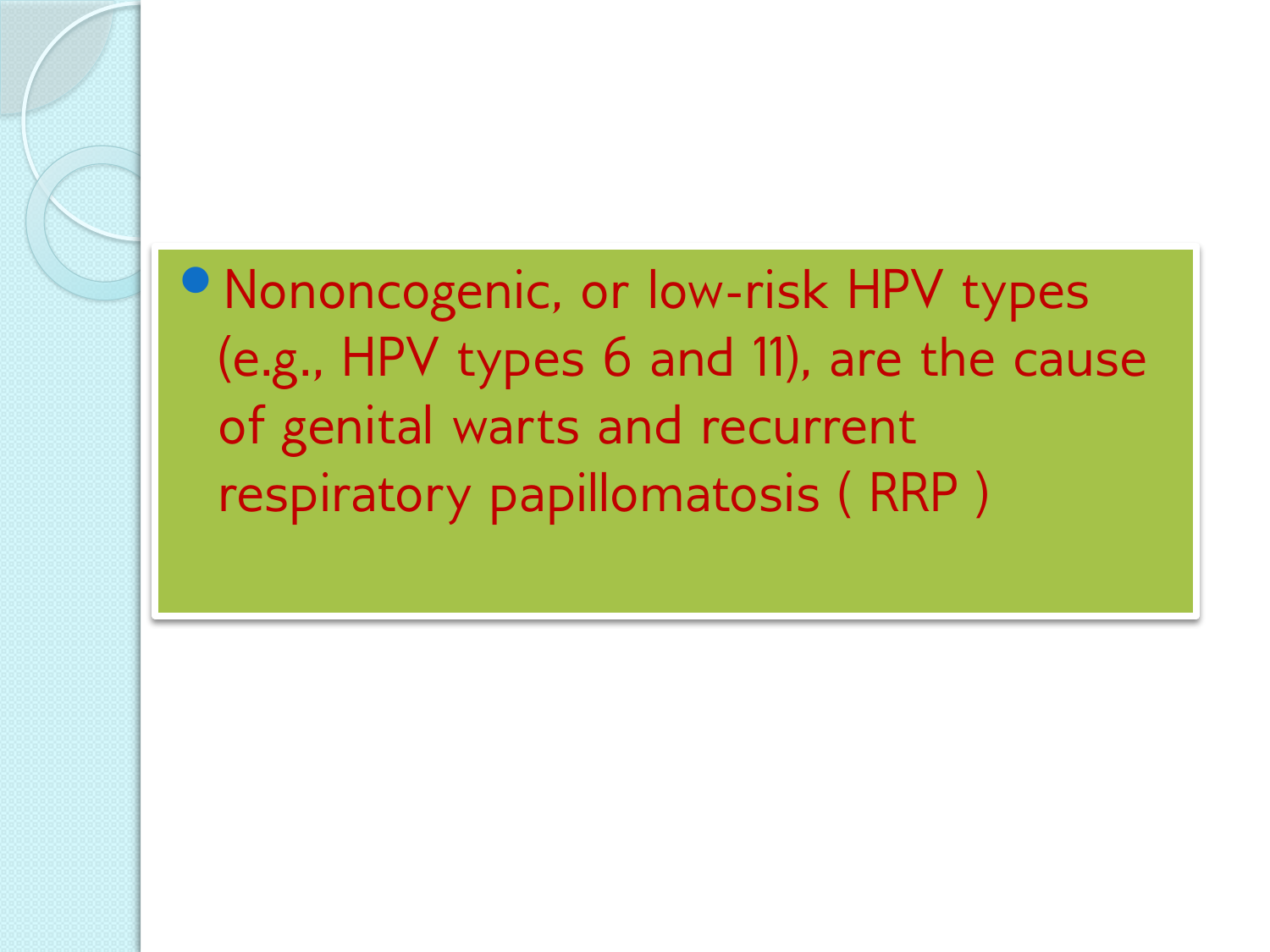

#
Nononcogenic, or low-risk HPV types (e.g., HPV types 6 and 11), are the cause of genital warts and recurrent respiratory papillomatosis ( RRP )